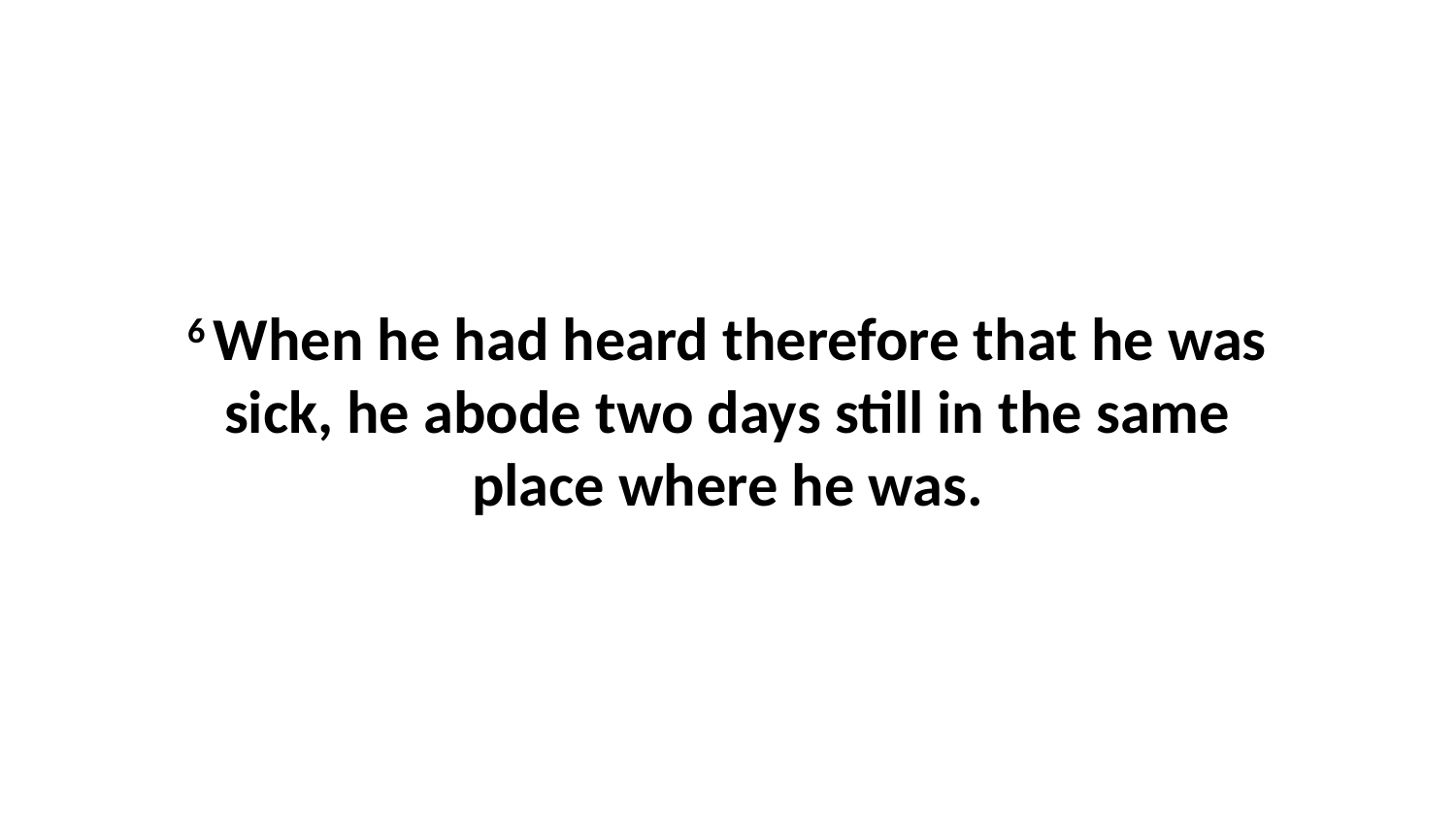

6 When he had heard therefore that he was sick, he abode two days still in the same place where he was.